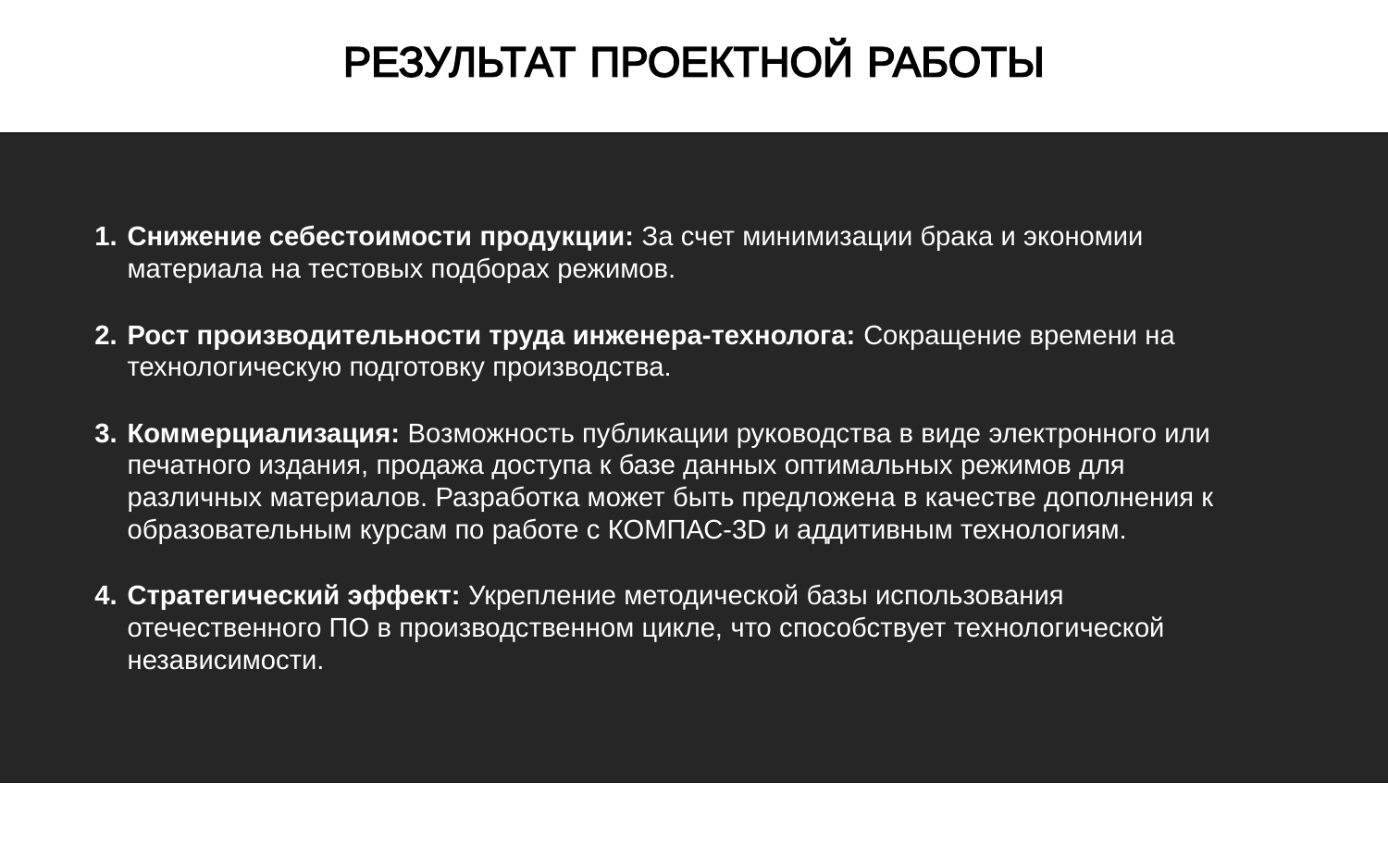

РЕЗУЛЬТАТ ПРОЕКТНОЙ РАБОТЫ

Снижение себестоимости продукции: За счет минимизации брака и экономии материала на тестовых подборах режимов.

Рост производительности труда инженера-технолога: Сокращение времени на технологическую подготовку производства.

Коммерциализация: Возможность публикации руководства в виде электронного или печатного издания, продажа доступа к базе данных оптимальных режимов для различных материалов. Разработка может быть предложена в качестве дополнения к образовательным курсам по работе с КОМПАС-3D и аддитивным технологиям.

Стратегический эффект: Укрепление методической базы использования отечественного ПО в производственном цикле, что способствует технологической независимости.